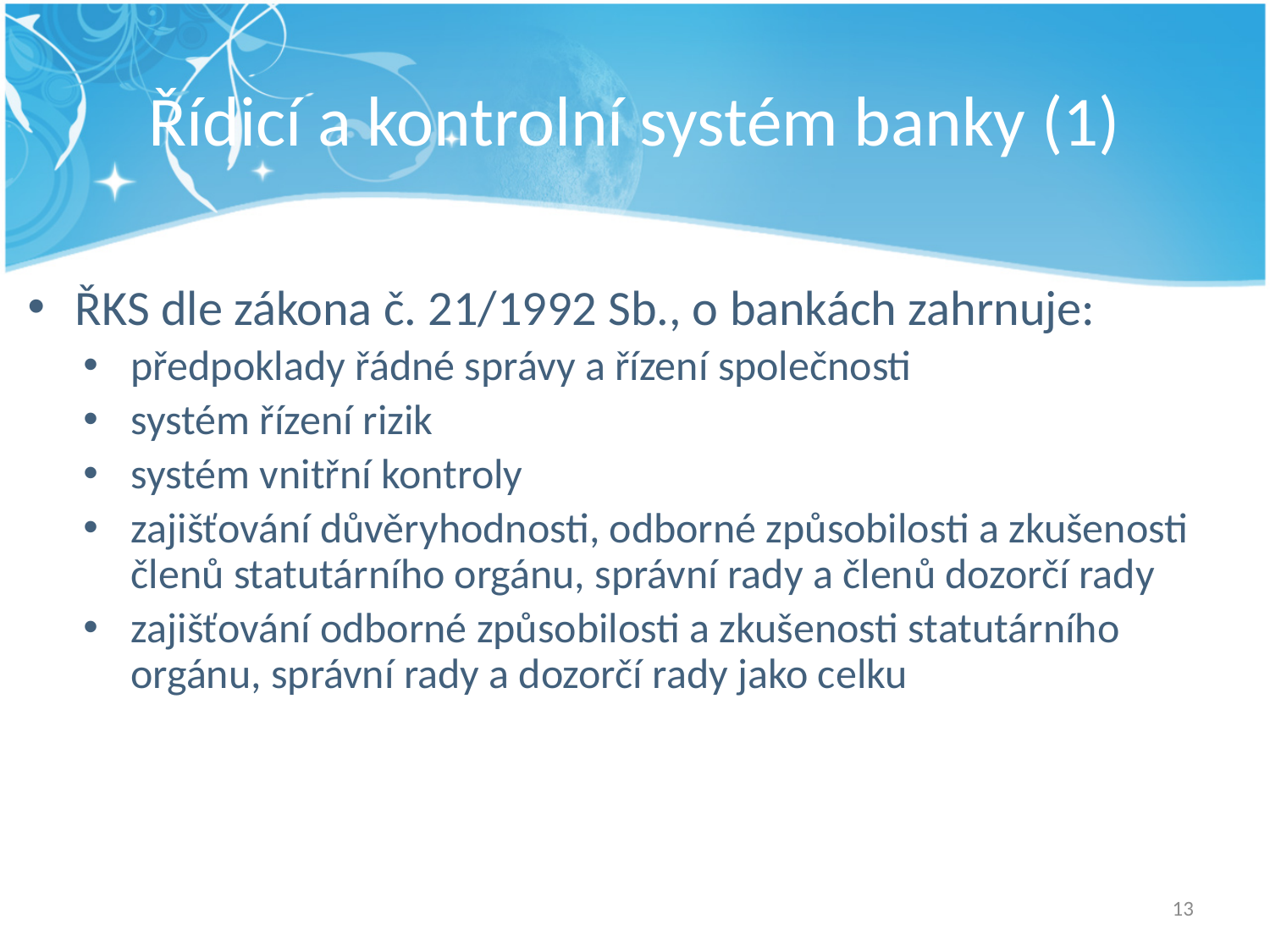

# Řídicí a kontrolní systém banky (1)
ŘKS dle zákona č. 21/1992 Sb., o bankách zahrnuje:
předpoklady řádné správy a řízení společnosti
systém řízení rizik
systém vnitřní kontroly
zajišťování důvěryhodnosti, odborné způsobilosti a zkušenosti členů statutárního orgánu, správní rady a členů dozorčí rady
zajišťování odborné způsobilosti a zkušenosti statutárního orgánu, správní rady a dozorčí rady jako celku
13